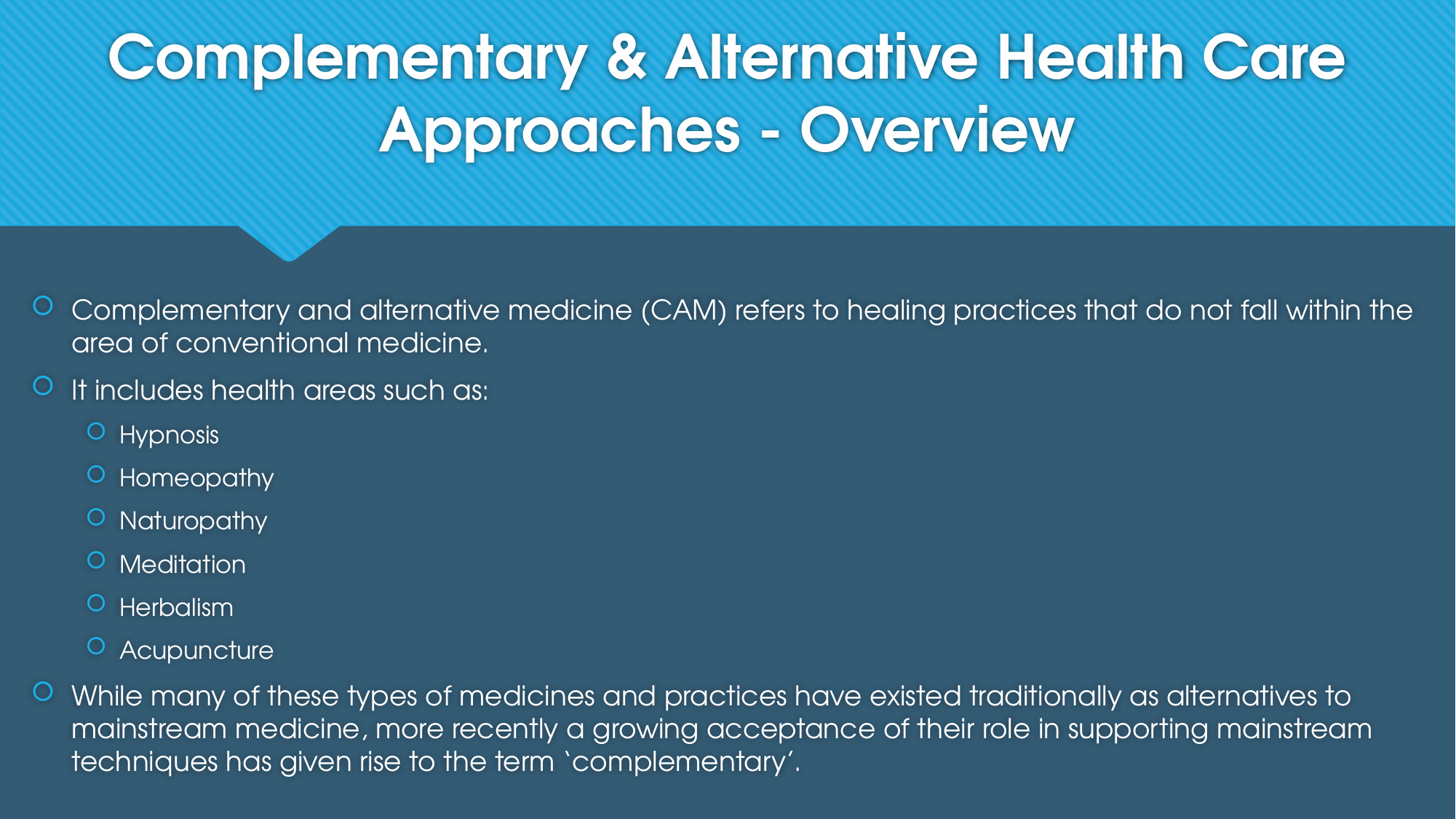

# Complementary & Alternative Health Care Approaches - Overview
Complementary and alternative medicine (CAM) refers to healing practices that do not fall within the area of conventional medicine.
It includes health areas such as:
Hypnosis
Homeopathy
Naturopathy
Meditation
Herbalism
Acupuncture
While many of these types of medicines and practices have existed traditionally as alternatives to mainstream medicine, more recently a growing acceptance of their role in supporting mainstream techniques has given rise to the term ‘complementary’.